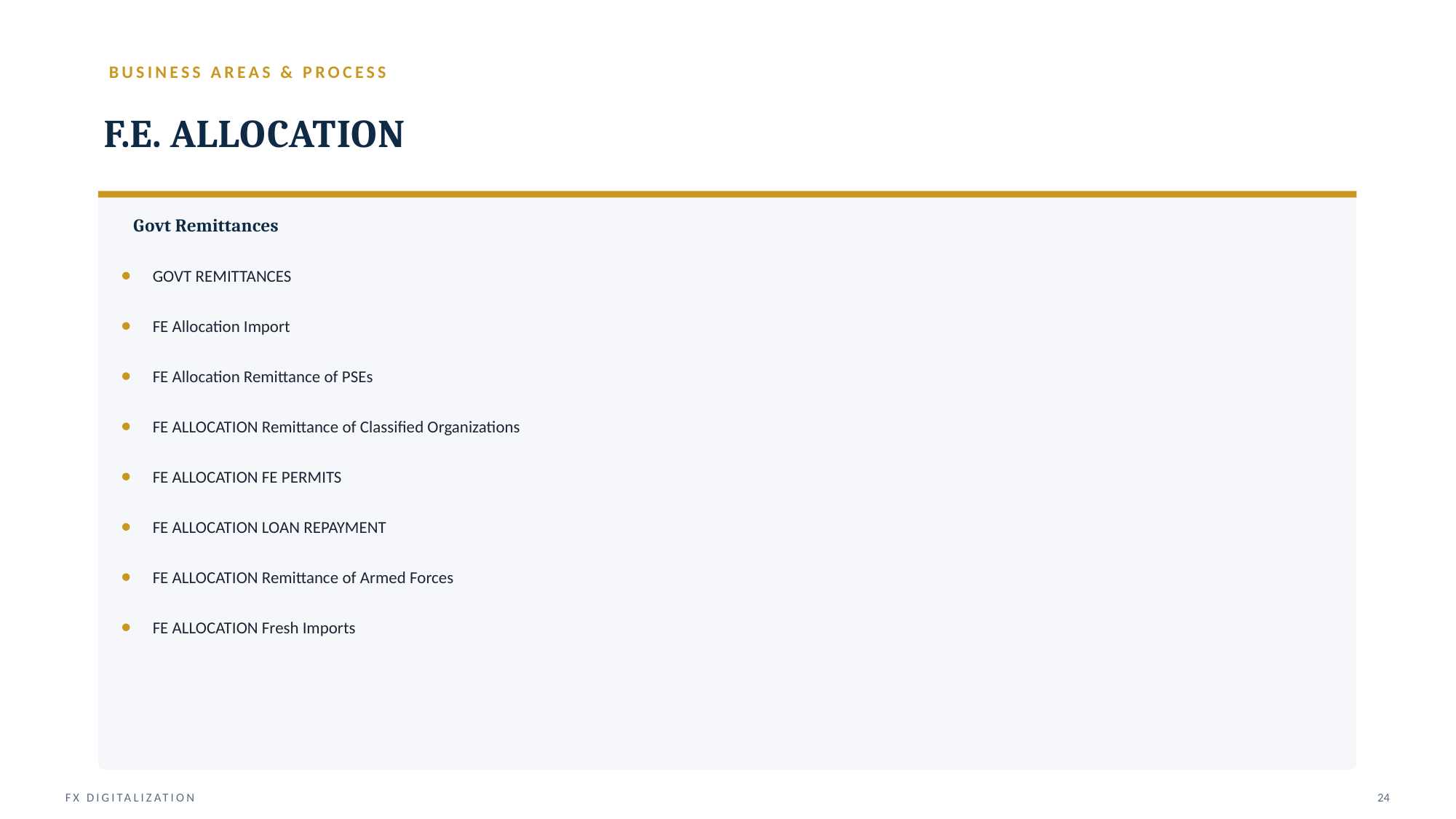

BUSINESS AREAS & PROCESS
F.E. ALLOCATION

Govt Remittances
GOVT REMITTANCES

FE Allocation Import

FE Allocation Remittance of PSEs

FE ALLOCATION Remittance of Classified Organizations

FE ALLOCATION FE PERMITS

FE ALLOCATION LOAN REPAYMENT

FE ALLOCATION Remittance of Armed Forces

FE ALLOCATION Fresh Imports

FX DIGITALIZATION
24